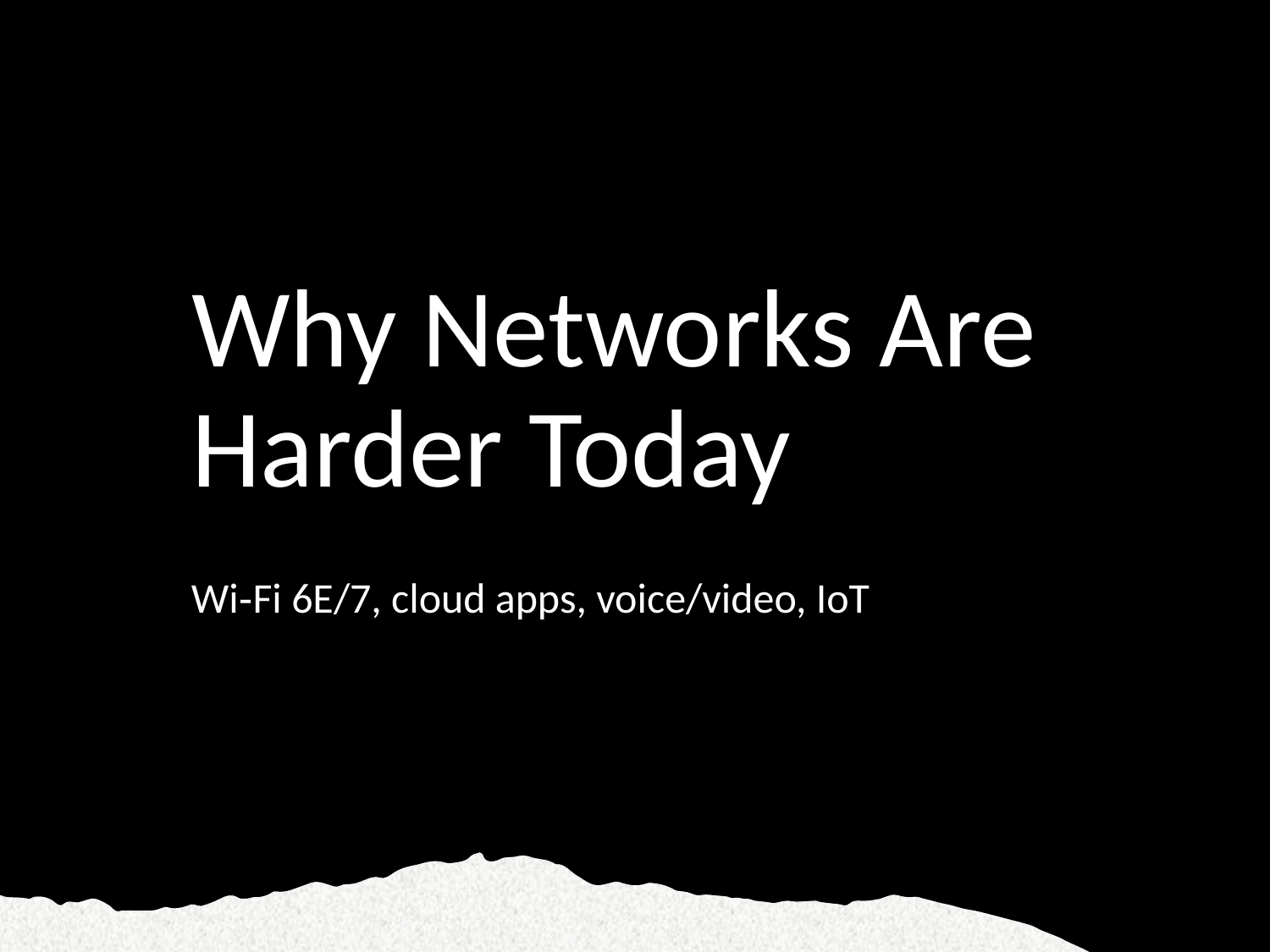

# Why Networks Are Harder Today
Wi‑Fi 6E/7, cloud apps, voice/video, IoT